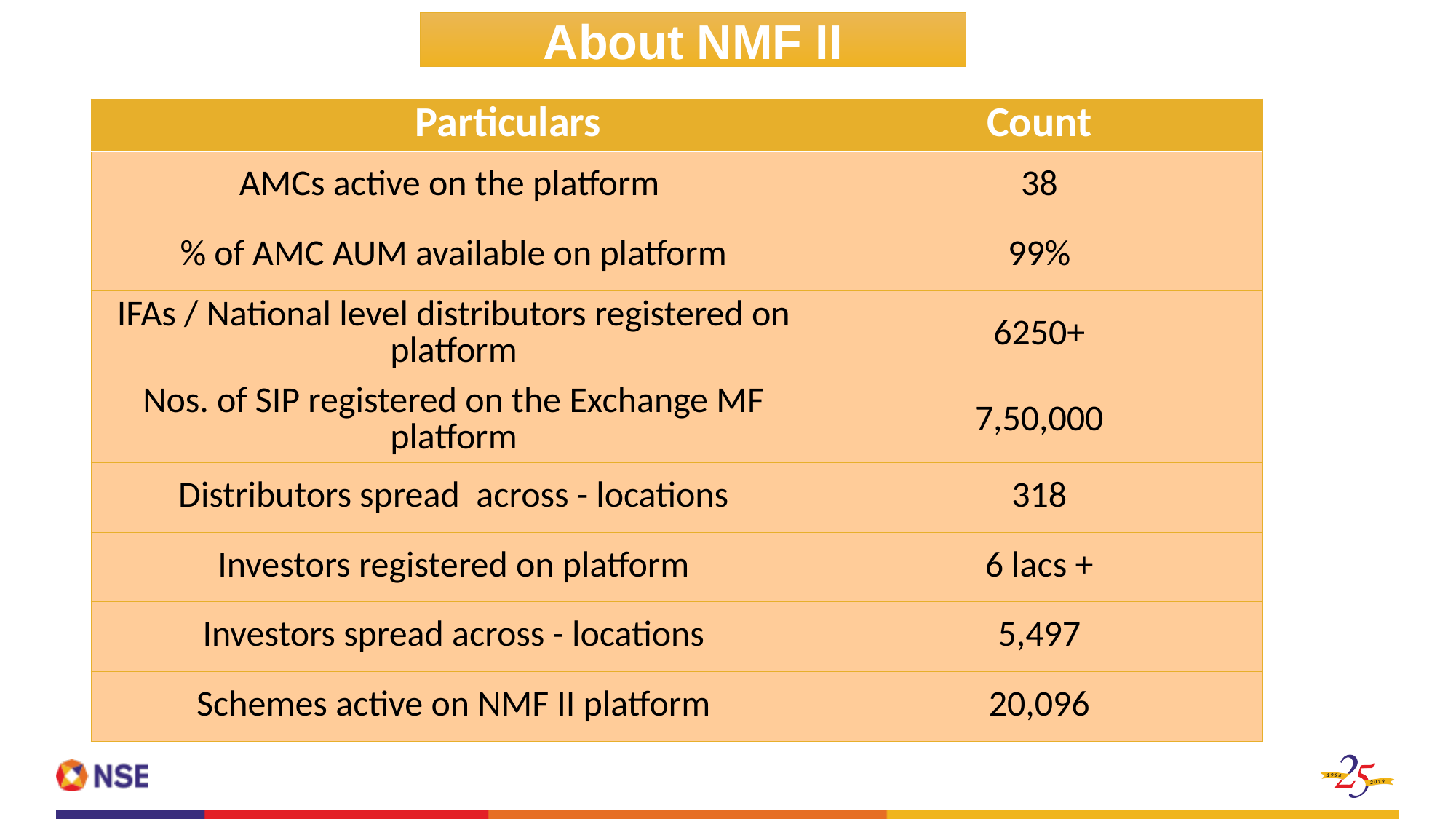

About NMF II
| Particulars | Count |
| --- | --- |
| AMCs active on the platform | 38 |
| % of AMC AUM available on platform | 99% |
| IFAs / National level distributors registered on platform | 6250+ |
| Nos. of SIP registered on the Exchange MF platform | 7,50,000 |
| Distributors spread across - locations | 318 |
| Investors registered on platform | 6 lacs + |
| Investors spread across - locations | 5,497 |
| Schemes active on NMF II platform | 20,096 |